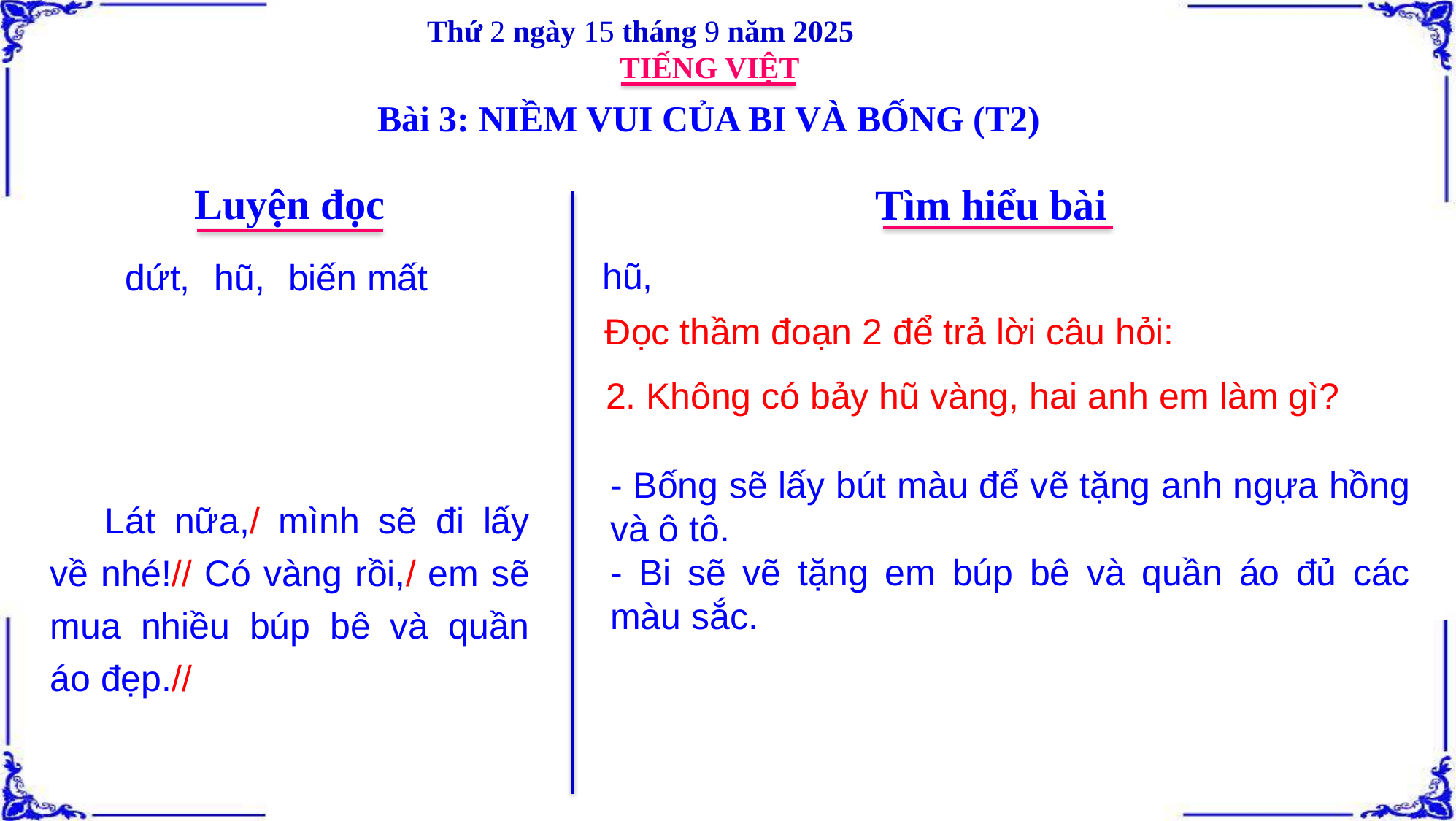

Thứ 2 ngày 15 tháng 9 năm 2025
TIẾNG VIỆT
Bài 3: NIỀM VUI CỦA BI VÀ BỐNG (T2)
Luyện đọc
Tìm hiểu bài
hũ,
hũ,
dứt,
biến mất
Đọc thầm đoạn 2 để trả lời câu hỏi:
2. Không có bảy hũ vàng, hai anh em làm gì?
- Bống sẽ lấy bút màu để vẽ tặng anh ngựa hồng và ô tô.
- Bi sẽ vẽ tặng em búp bê và quần áo đủ các màu sắc.
Lát nữa,/ mình sẽ đi lấy về nhé!// Có vàng rồi,/ em sẽ mua nhiều búp bê và quần áo đẹp.//